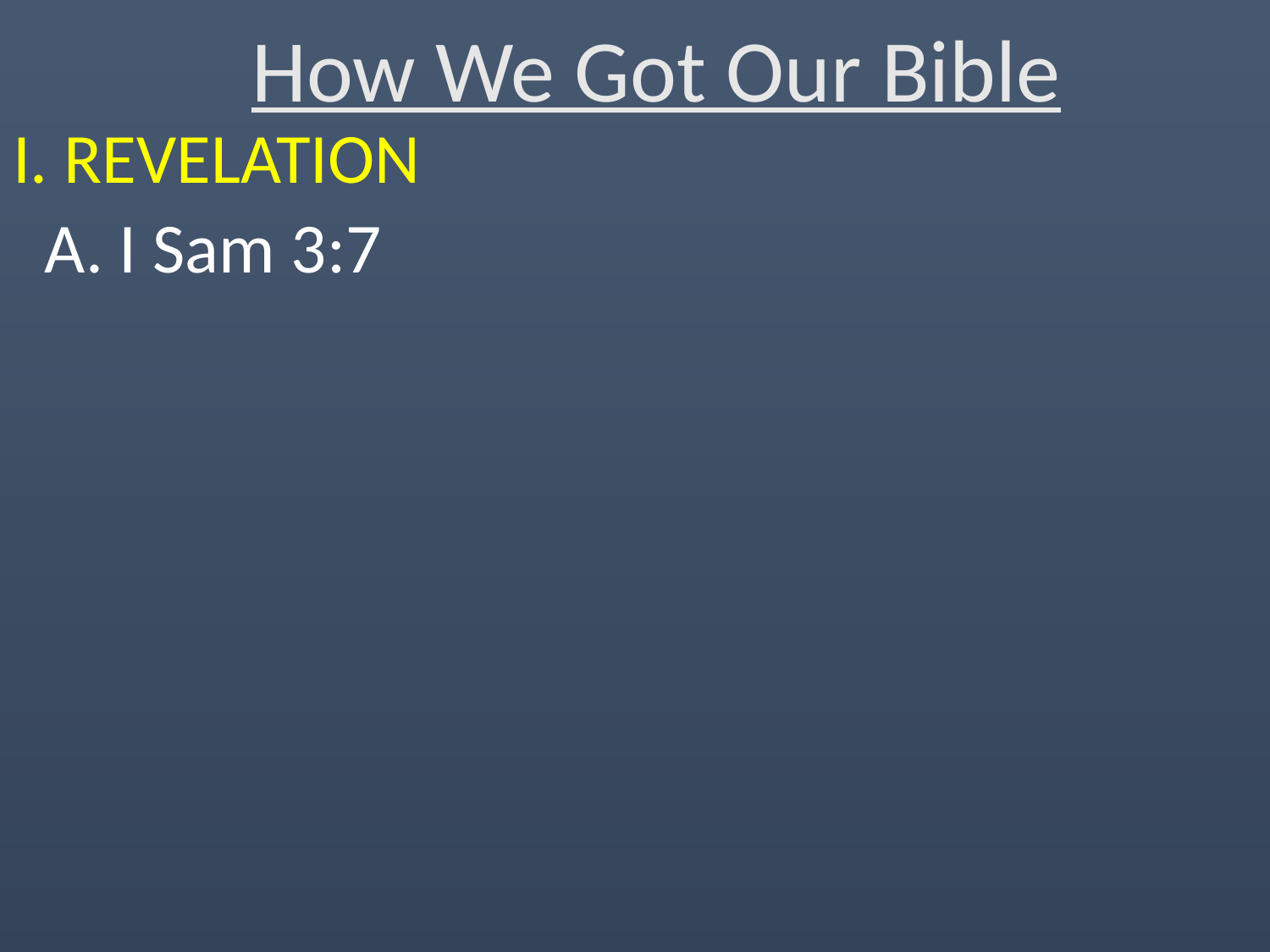

# How We Got Our Bible
I. REVELATION
  A. I Sam 3:7